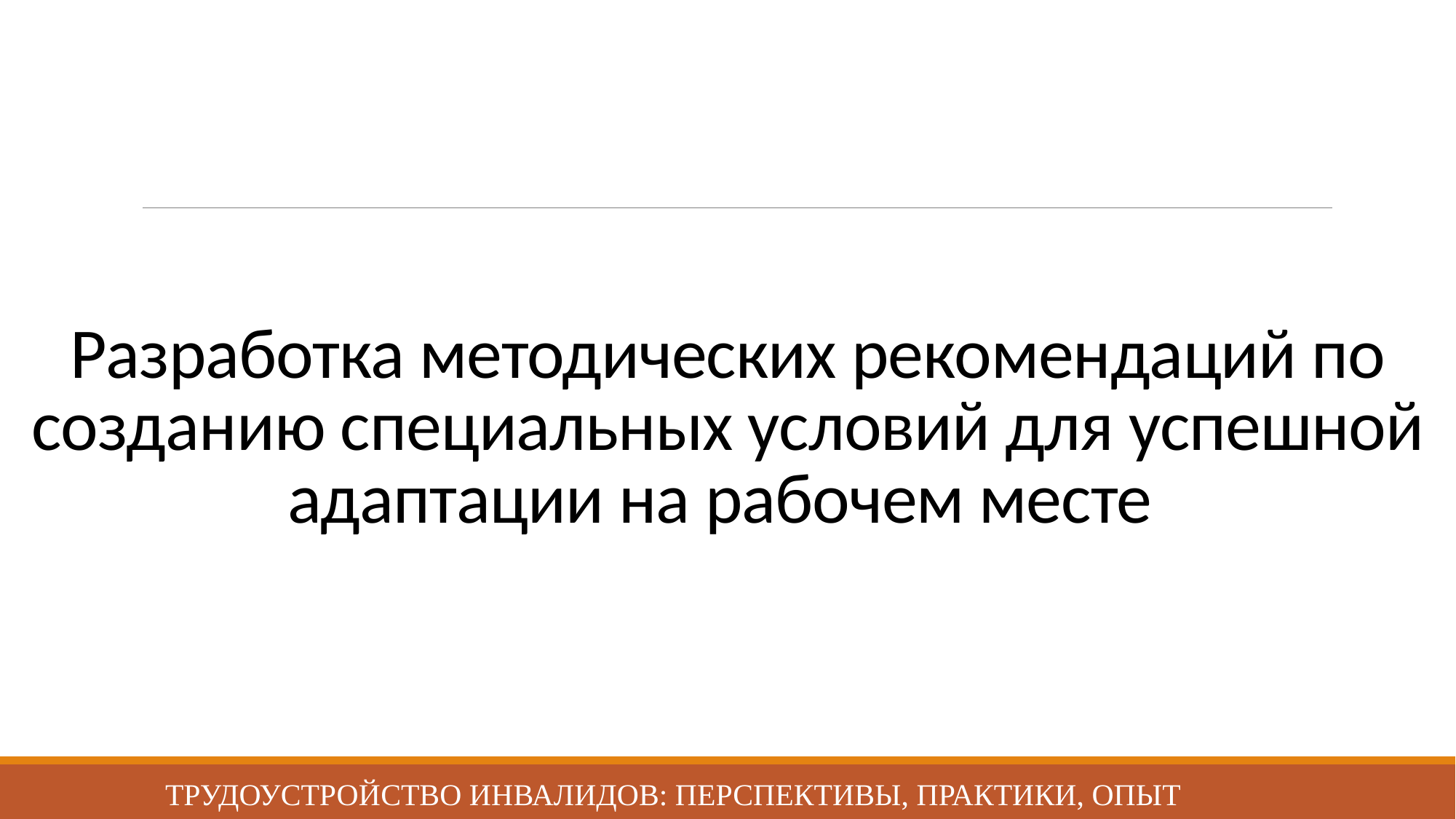

# Разработка методических рекомендаций по созданию специальных условий для успешной адаптации на рабочем месте

Трудоустройство инвалидов: перспективы, практики, опыт